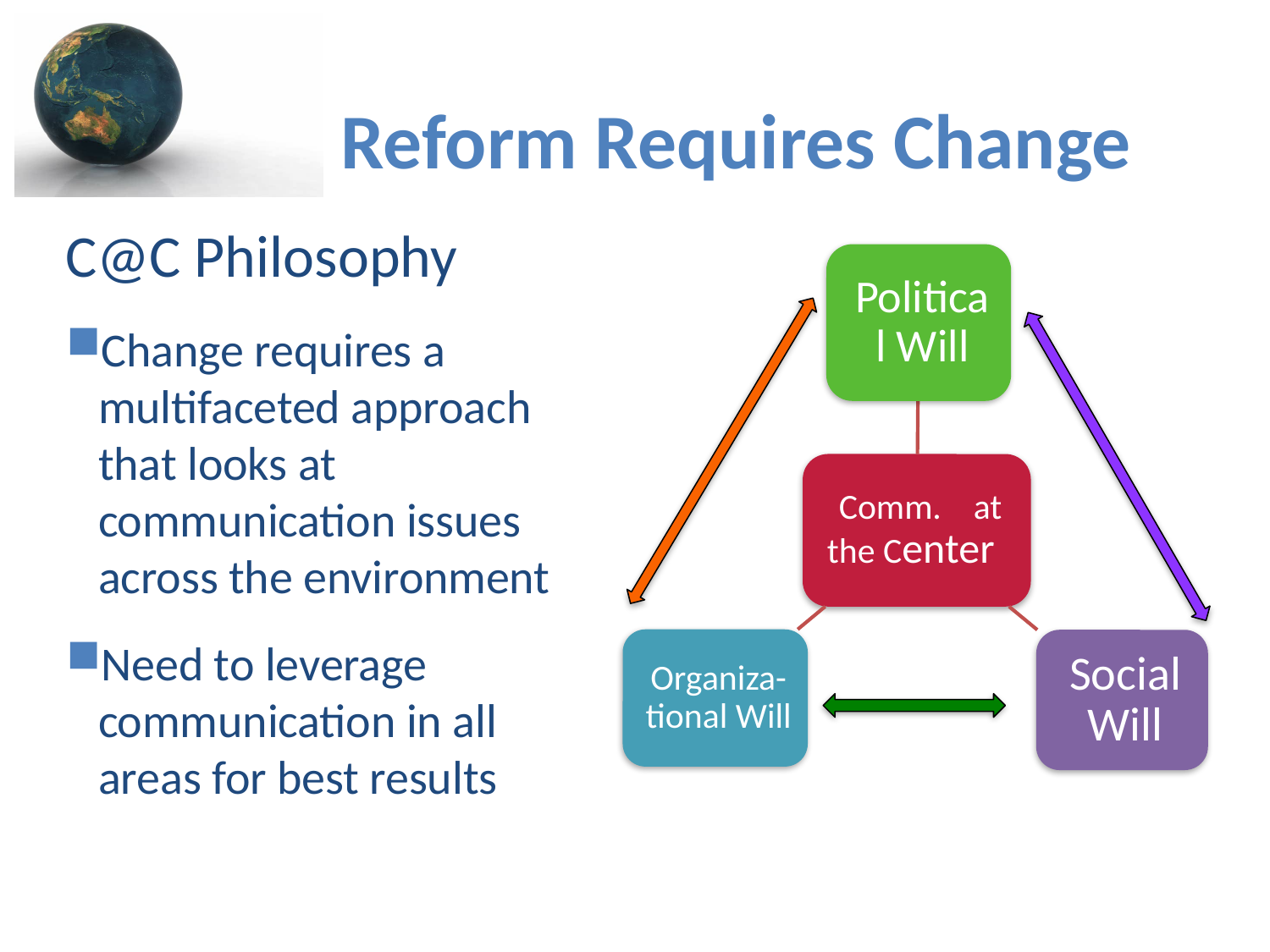

Reform Requires Change
Comm.    at the Center
Political Will
Social Will
Organiza-tional Will

C@C Philosophy
Change requires a multifaceted approach that looks at communication issues across the environment
Need to leverage communication in all areas for best results